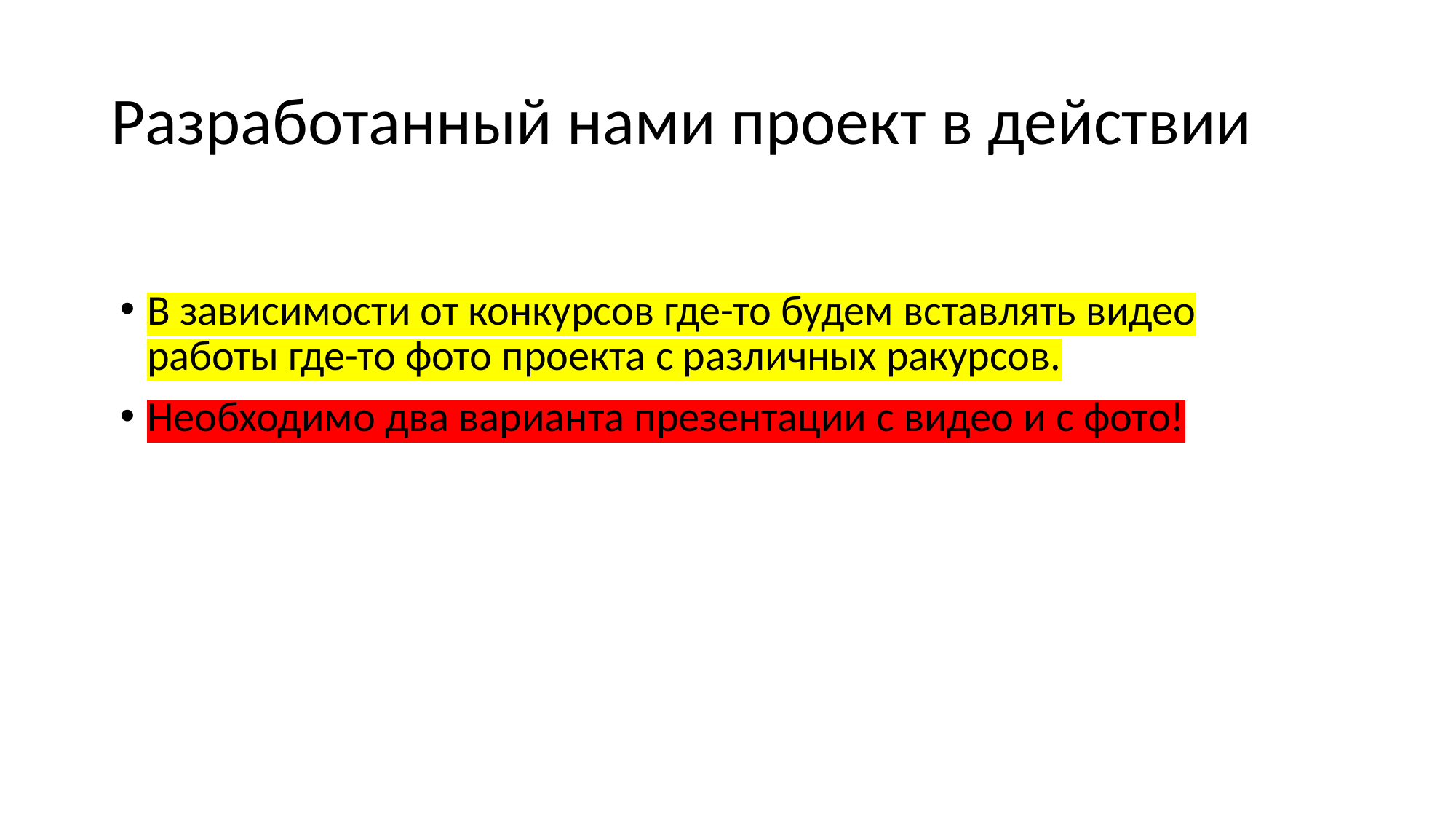

# Разработанный нами проект в действии
В зависимости от конкурсов где-то будем вставлять видео работы где-то фото проекта с различных ракурсов.
Необходимо два варианта презентации с видео и с фото!